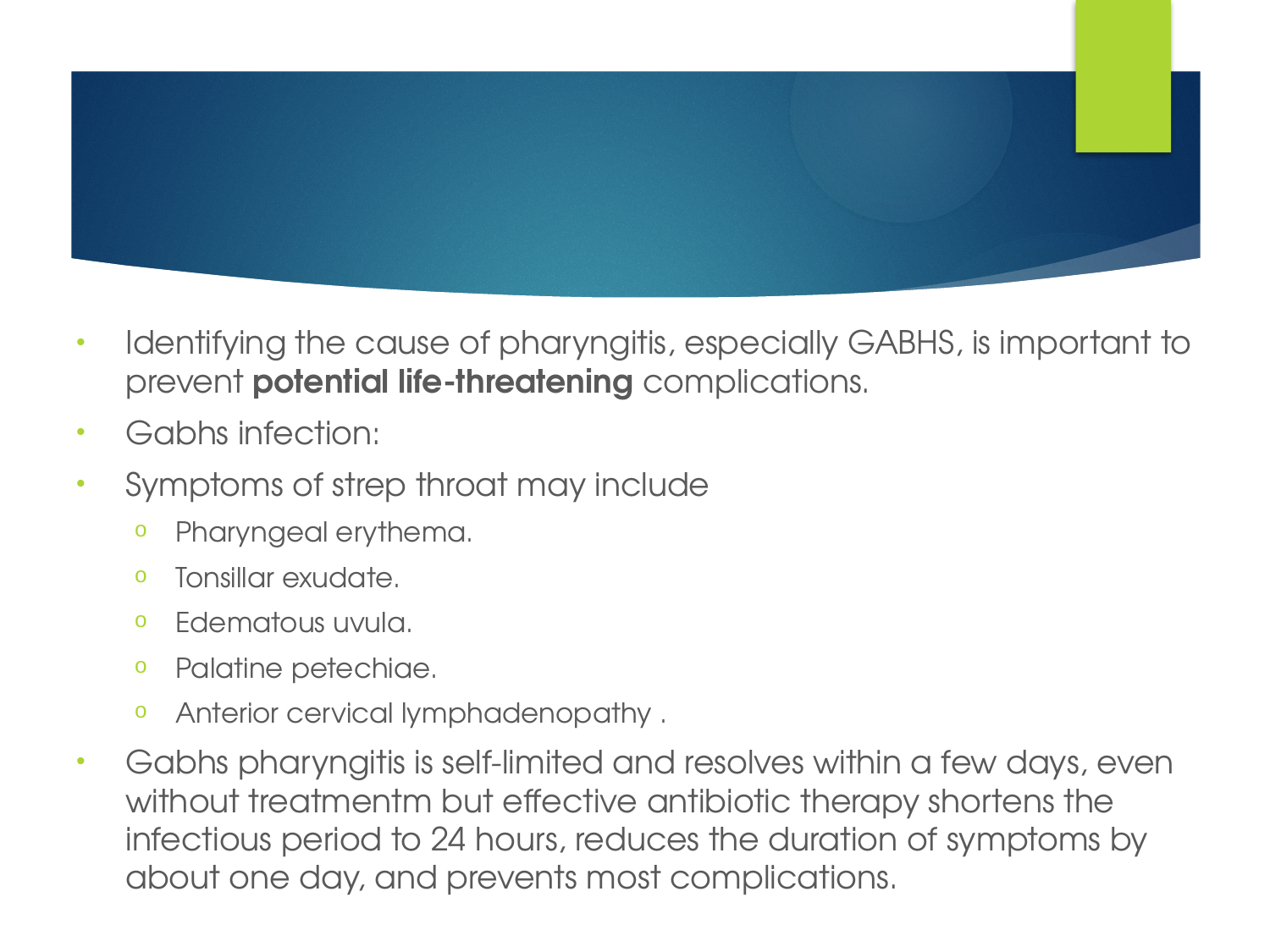

Identifying the cause of pharyngitis, especially GABHS, is important to prevent potential life-threatening complications.
Gabhs infection:
Symptoms of strep throat may include
Pharyngeal erythema.
Tonsillar exudate.
Edematous uvula.
Palatine petechiae.
Anterior cervical lymphadenopathy .
Gabhs pharyngitis is self-limited and resolves within a few days, even without treatmentm but effective antibiotic therapy shortens the infectious period to 24 hours, reduces the duration of symptoms by about one day, and prevents most complications.